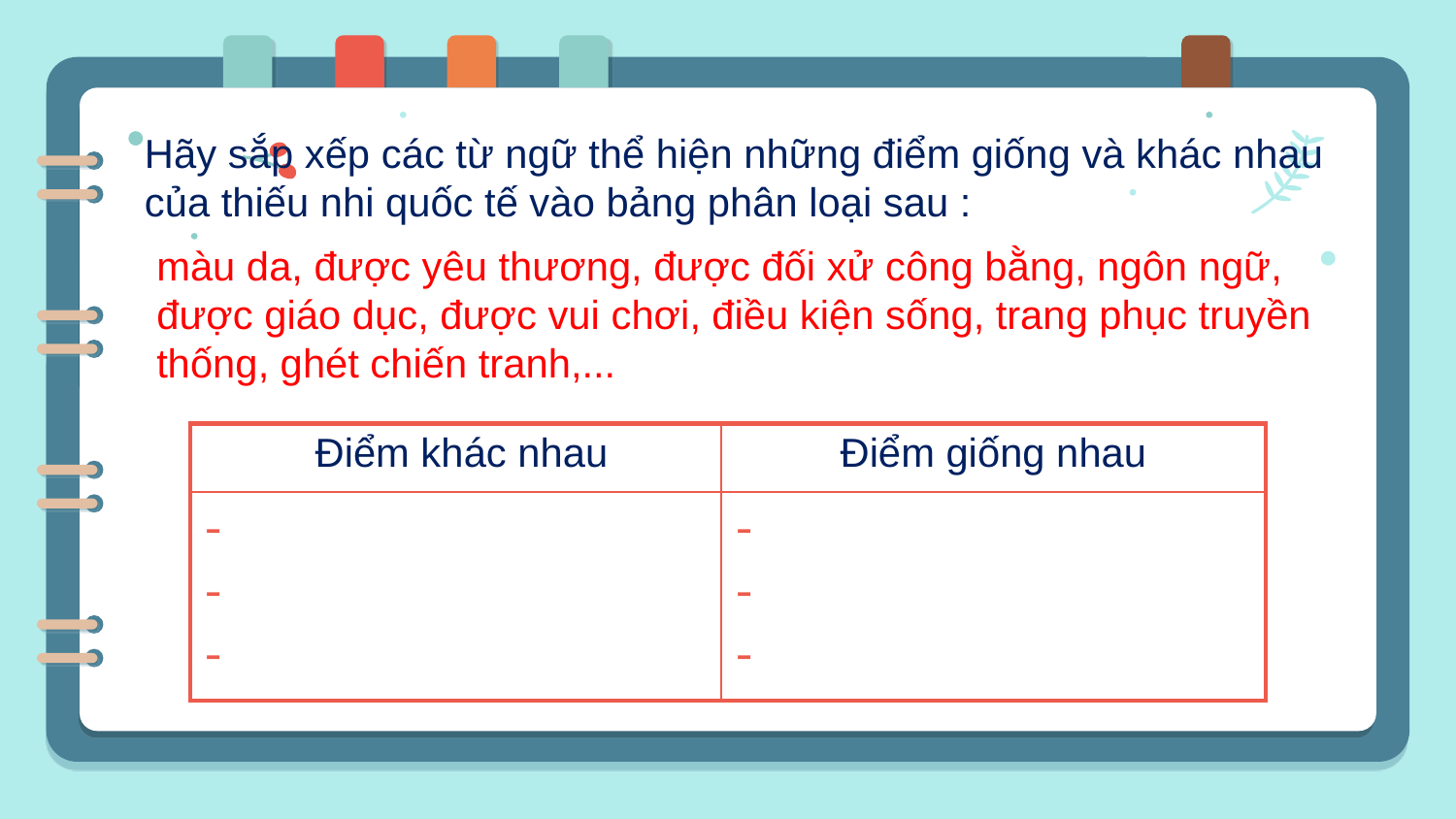

Hãy sắp xếp các từ ngữ thể hiện những điểm giống và khác nhau của thiếu nhi quốc tế vào bảng phân loại sau :
màu da, được yêu thương, được đối xử công bằng, ngôn ngữ, được giáo dục, được vui chơi, điều kiện sống, trang phục truyền thống, ghét chiến tranh,...
| Điểm khác nhau | Điểm giống nhau |
| --- | --- |
| - - - | - - - |